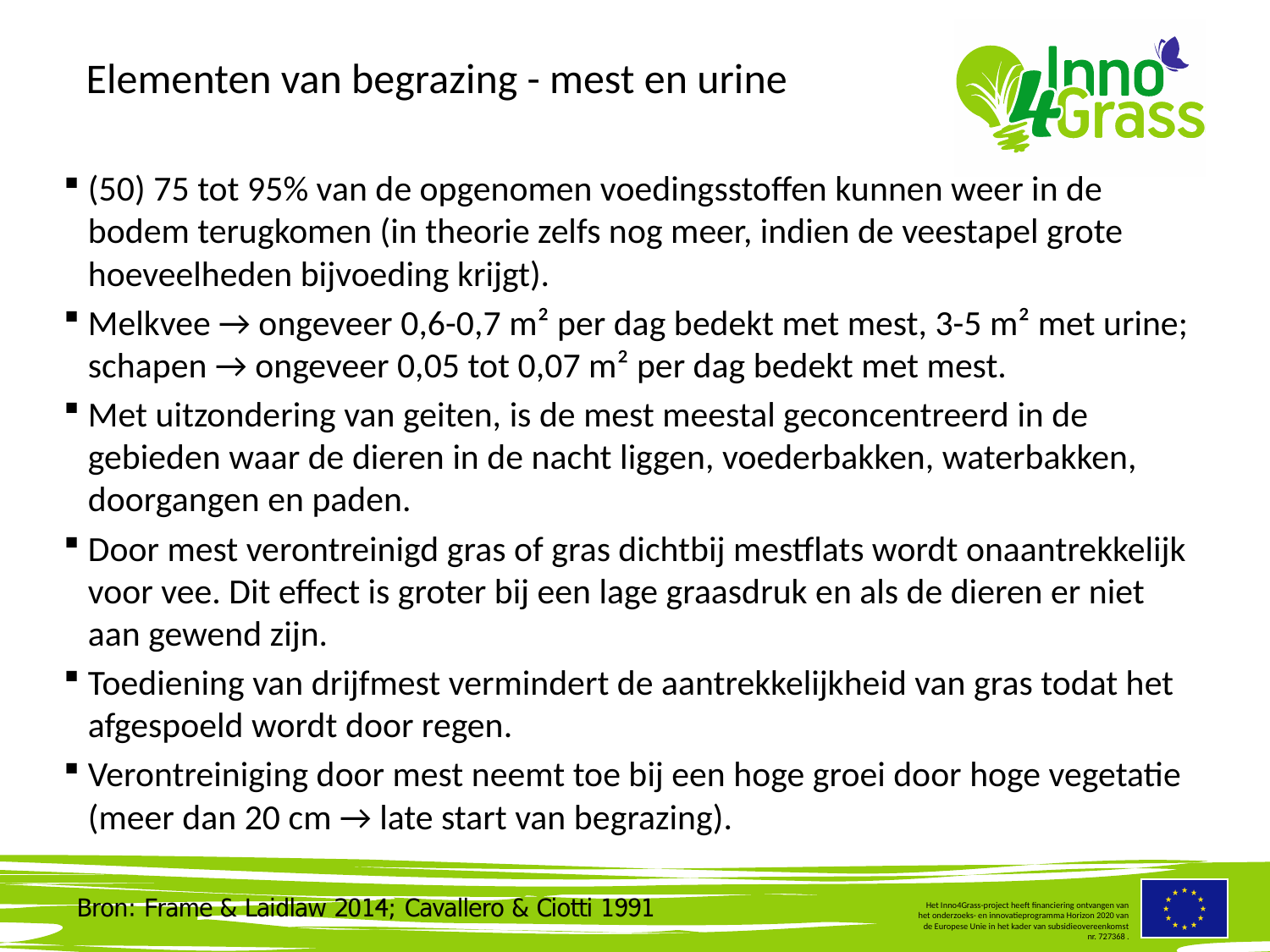

#
Elementen van begrazing - mest en urine

(50) 75 tot 95% van de opgenomen voedingsstoffen kunnen weer in de bodem terugkomen (in theorie zelfs nog meer, indien de veestapel grote hoeveelheden bijvoeding krijgt).
Melkvee → ongeveer 0,6-0,7 m² per dag bedekt met mest, 3-5 m² met urine; schapen → ongeveer 0,05 tot 0,07 m² per dag bedekt met mest.
Met uitzondering van geiten, is de mest meestal geconcentreerd in de gebieden waar de dieren in de nacht liggen, voederbakken, waterbakken, doorgangen en paden.
Door mest verontreinigd gras of gras dichtbij mestflats wordt onaantrekkelijk voor vee. Dit effect is groter bij een lage graasdruk en als de dieren er niet aan gewend zijn.
Toediening van drijfmest vermindert de aantrekkelijkheid van gras todat het afgespoeld wordt door regen.
Verontreiniging door mest neemt toe bij een hoge groei door hoge vegetatie (meer dan 20 cm → late start van begrazing).

Bron: Frame & Laidlaw 2014; Cavallero & Ciotti 1991